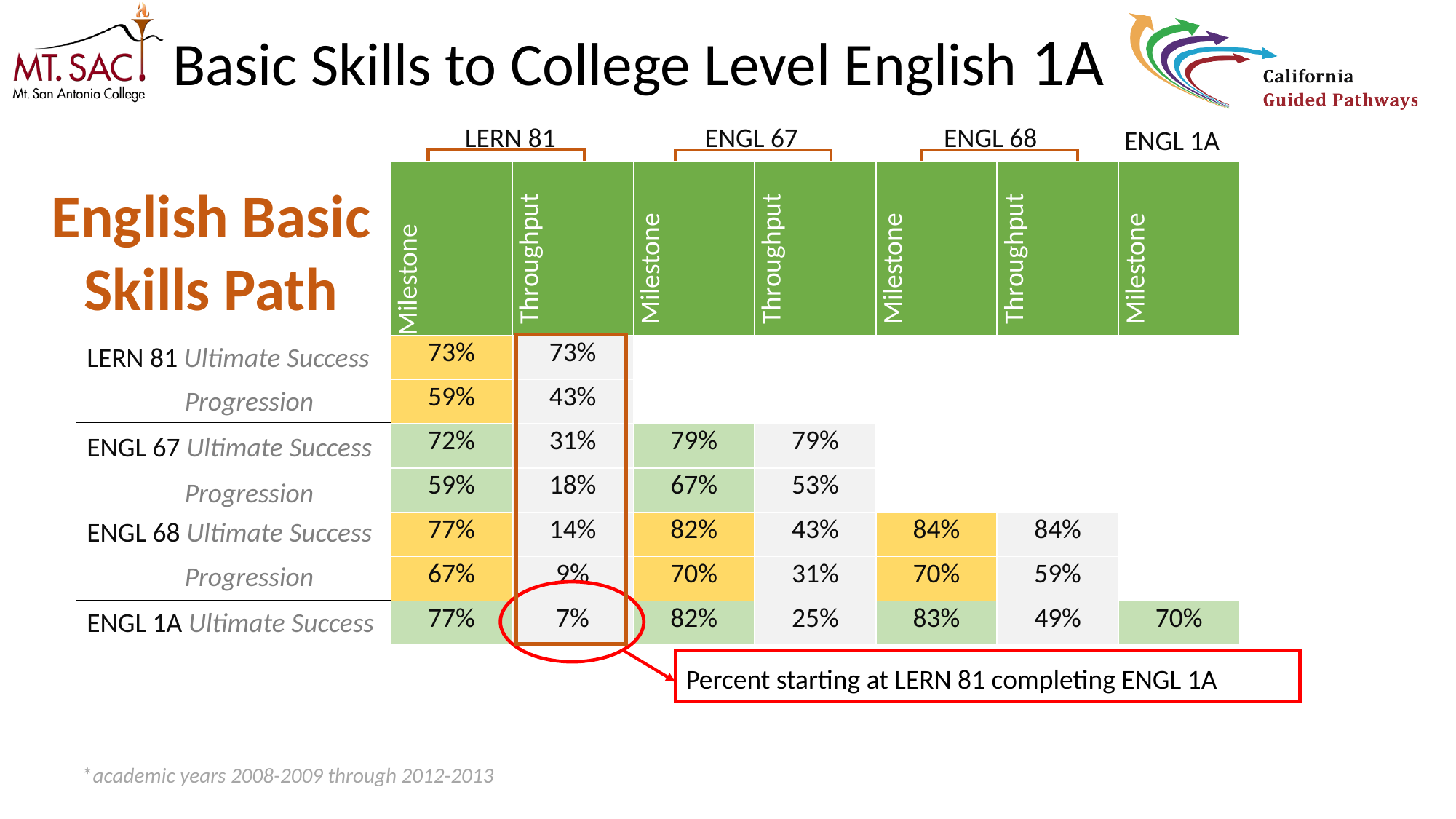

Basic Skills to College Level English 1A
LERN 81
ENGL 67
ENGL 68
ENGL 1A

| Milestone | Throughput | Milestone | Throughput | Milestone | Throughput | Milestone |
| --- | --- | --- | --- | --- | --- | --- |
| 73% | 73% |  |  |  |  |  |
| 59% | 43% |  |  |  |  |  |
| 72% | 31% | 79% | 79% |  |  |  |
| 59% | 18% | 67% | 53% |  |  |  |
| 77% | 14% | 82% | 43% | 84% | 84% |  |
| 67% | 9% | 70% | 31% | 70% | 59% |  |
| 77% | 7% | 82% | 25% | 83% | 49% | 70% |
English Basic Skills Path
LERN 81 Ultimate Success

Progression
ENGL 67 Ultimate Success
Progression
ENGL 68 Ultimate Success
Progression

ENGL 1A Ultimate Success

Percent starting at LERN 81 completing ENGL 1A
*academic years 2008-2009 through 2012-2013